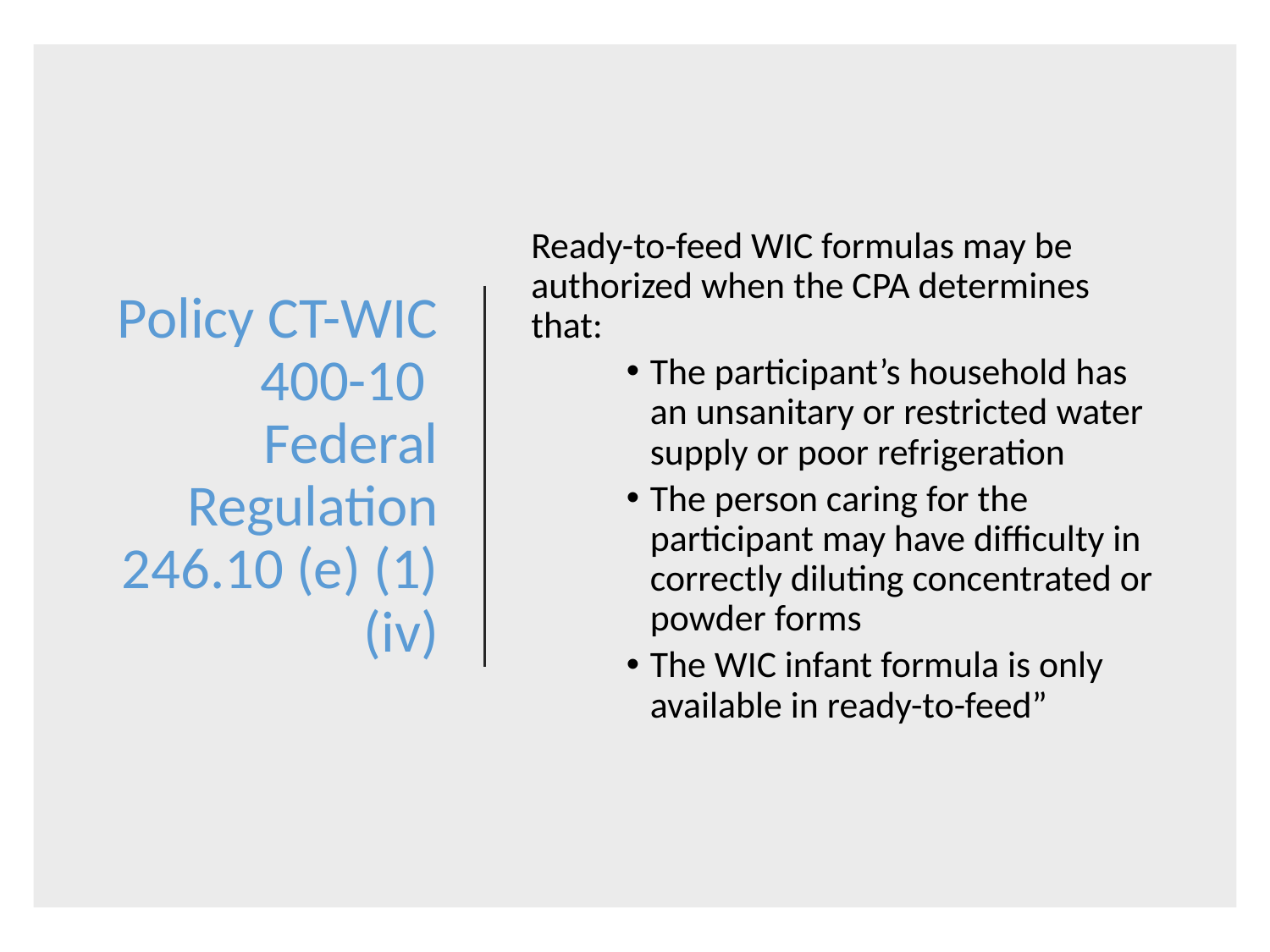

# Policy CT-WIC 400-10 Federal Regulation 246.10 (e) (1) (iv)
Ready-to-feed WIC formulas may be authorized when the CPA determines that:
The participant’s household has an unsanitary or restricted water supply or poor refrigeration
The person caring for the participant may have difficulty in correctly diluting concentrated or powder forms
The WIC infant formula is only available in ready-to-feed”